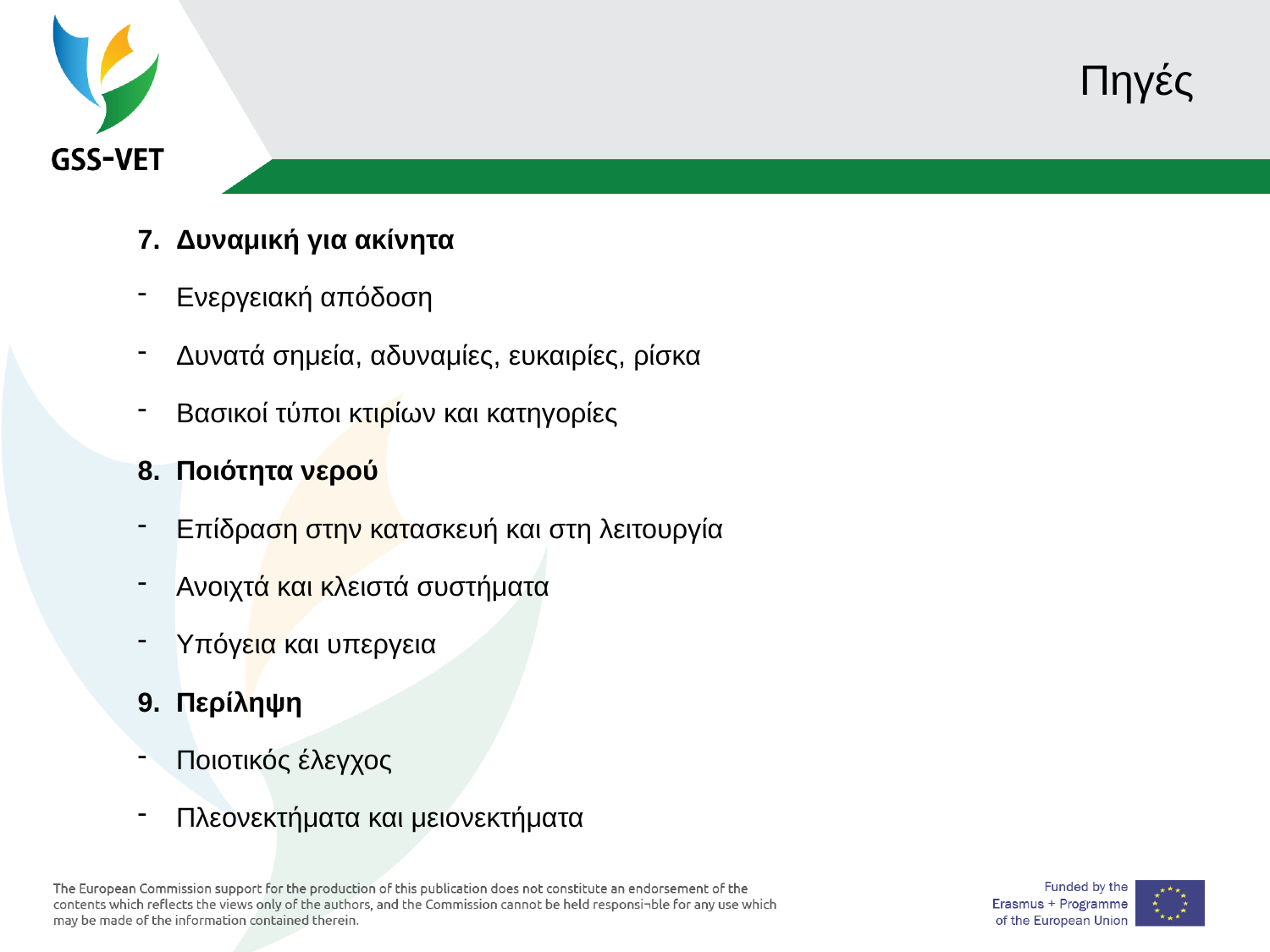

# Πηγές
Δυναμική για ακίνητα
Ενεργειακή απόδοση
Δυνατά σημεία, αδυναμίες, ευκαιρίες, ρίσκα
Βασικοί τύποι κτιρίων και κατηγορίες
Ποιότητα νερού
Επίδραση στην κατασκευή και στη λειτουργία
Ανοιχτά και κλειστά συστήματα
Υπόγεια και υπεργεια
Περίληψη
Ποιοτικός έλεγχος
Πλεονεκτήματα και μειονεκτήματα